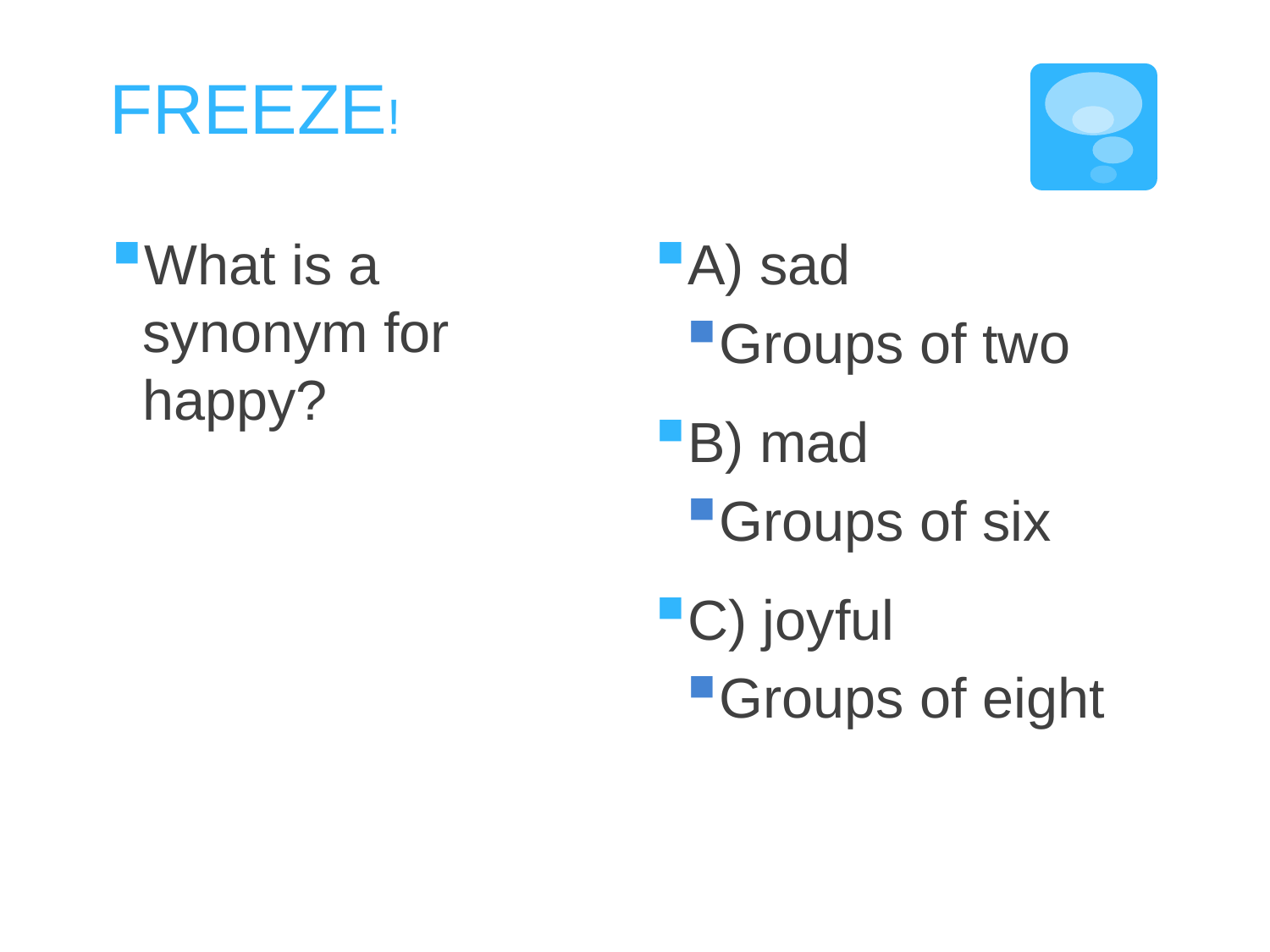

# FREEZE!
What is a synonym for happy?
A) sad
Groups of two
B) mad
Groups of six
C) joyful
Groups of eight